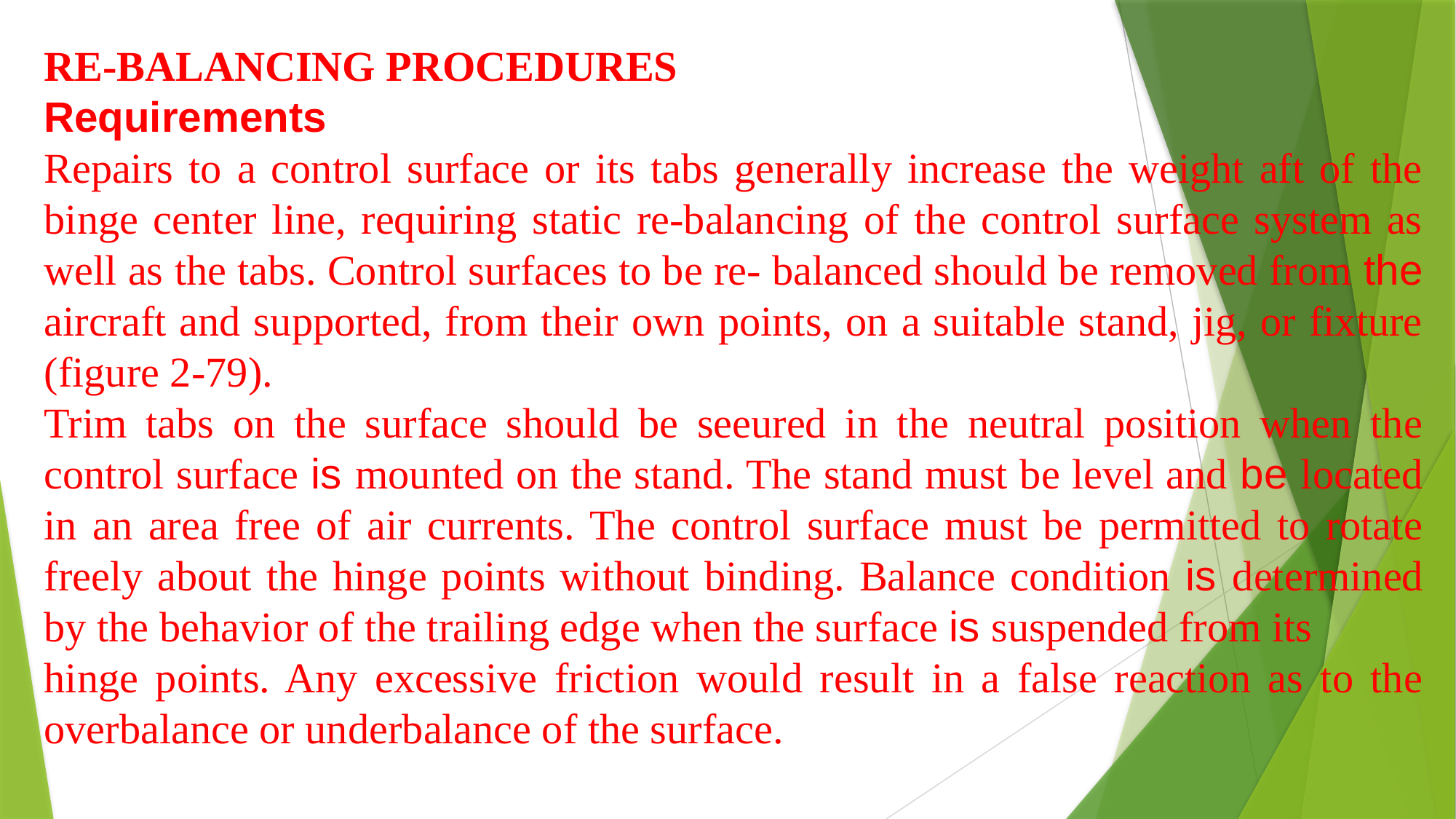

RE-BALANCING PROCEDURES
Requirements
Repairs to a control surface or its tabs generally increase the weight aft of the binge center line, requiring static re-balancing of the control surface system as well as the tabs. Control surfaces to be re- balanced should be removed from the aircraft and supported, from their own points, on a suitable stand, jig, or fixture (figure 2-79).
Trim tabs on the surface should be seeured in the neutral position when the control surface is mounted on the stand. The stand must be level and be located in an area free of air currents. The control surface must be permitted to rotate freely about the hinge points without binding. Balance condition is determined by the behavior of the trailing edge when the surface is suspended from its
hinge points. Any excessive friction would result in a false reaction as to the overbalance or underbalance of the surface.